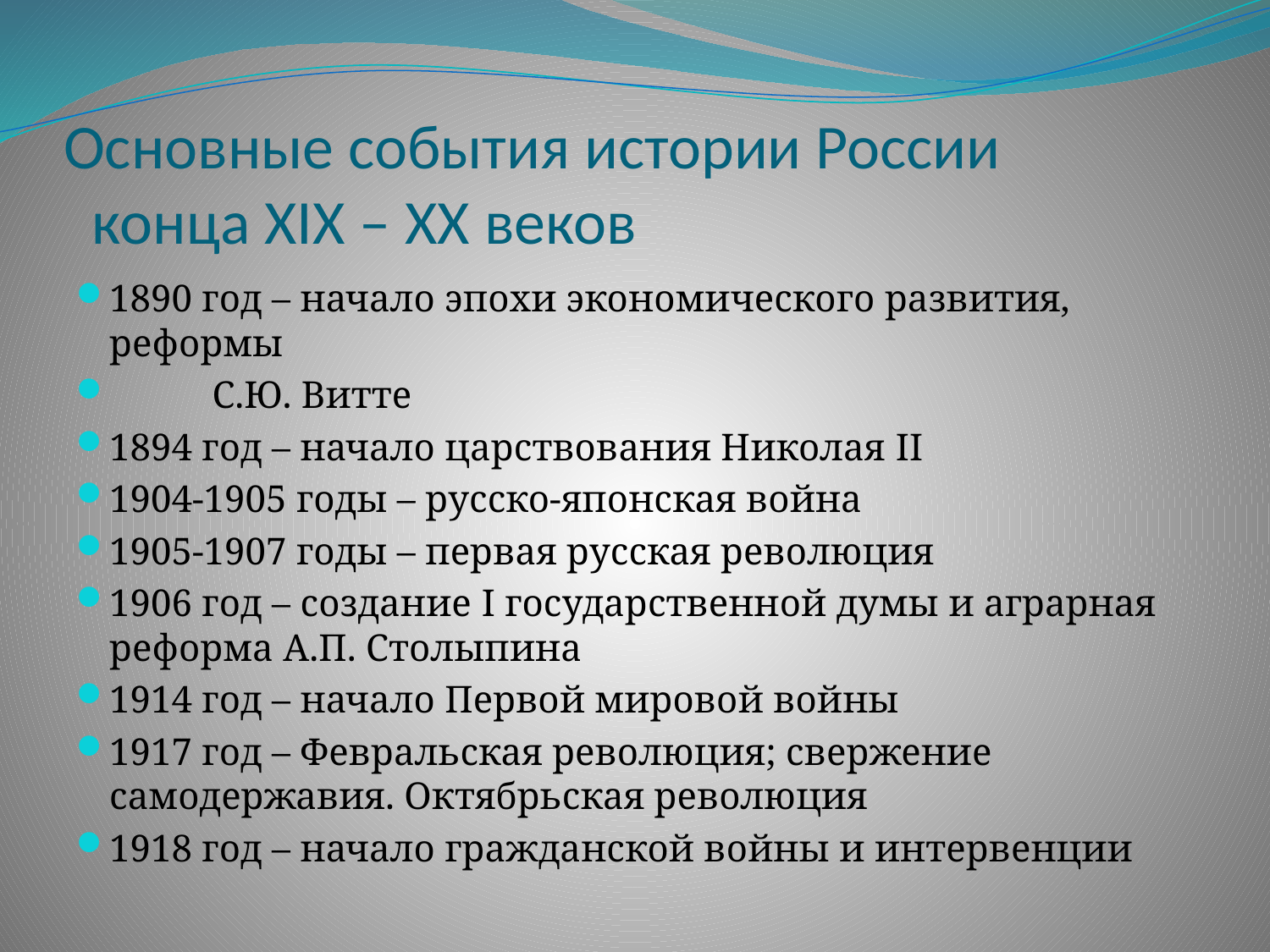

# Основные события истории России конца XIX – XX веков
1890 год – начало эпохи экономического развития, реформы
	С.Ю. Витте
1894 год – начало царствования Николая II
1904-1905 годы – русско-японская война
1905-1907 годы – первая русская революция
1906 год – создание I государственной думы и аграрная реформа А.П. Столыпина
1914 год – начало Первой мировой войны
1917 год – Февральская революция; свержение самодержавия. Октябрьская революция
1918 год – начало гражданской войны и интервенции